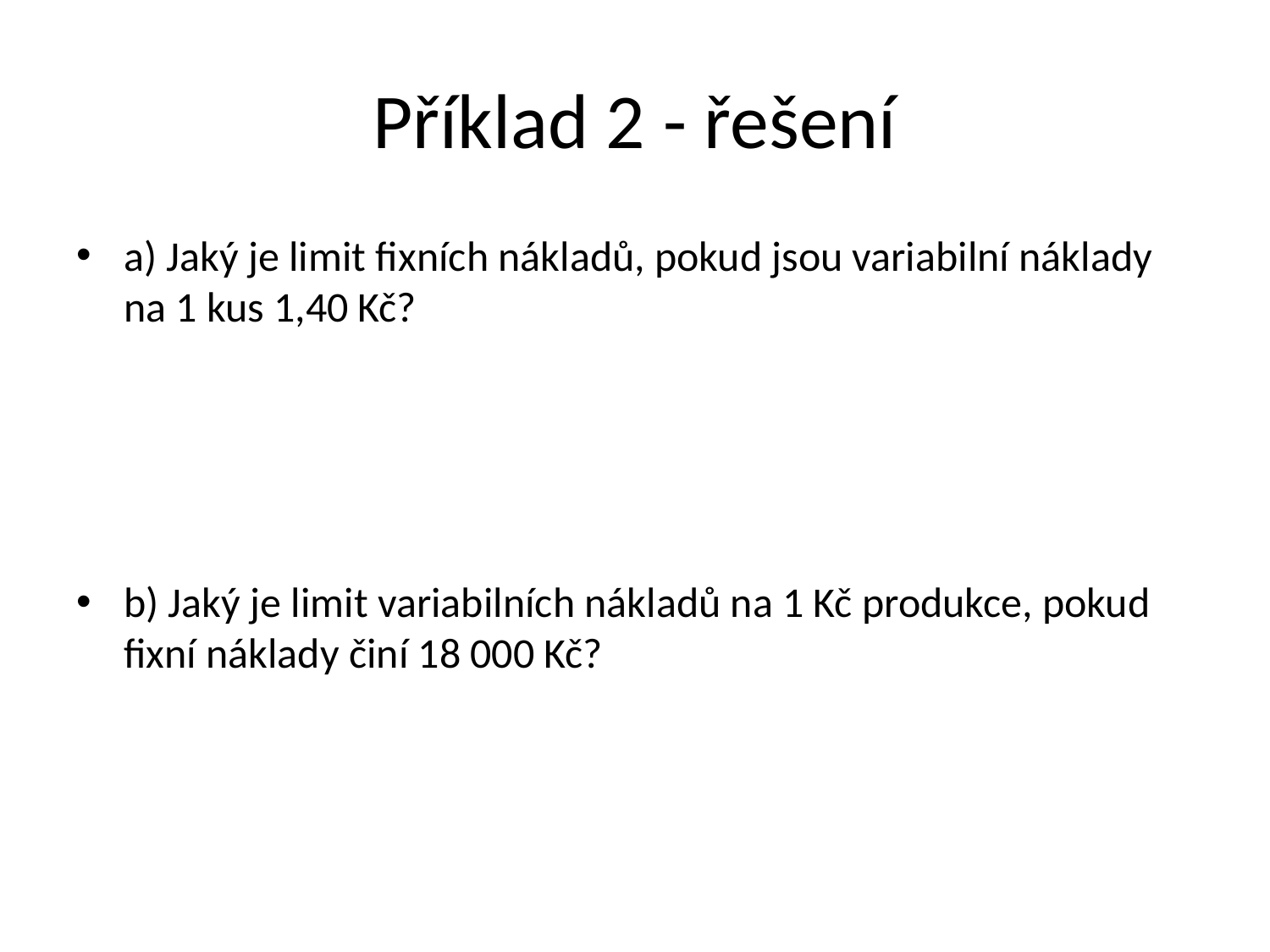

# Příklad 2 - řešení
a) Jaký je limit fixních nákladů, pokud jsou variabilní náklady na 1 kus 1,40 Kč?

b) Jaký je limit variabilních nákladů na 1 Kč produkce, pokud  fixní náklady činí 18 000 Kč?